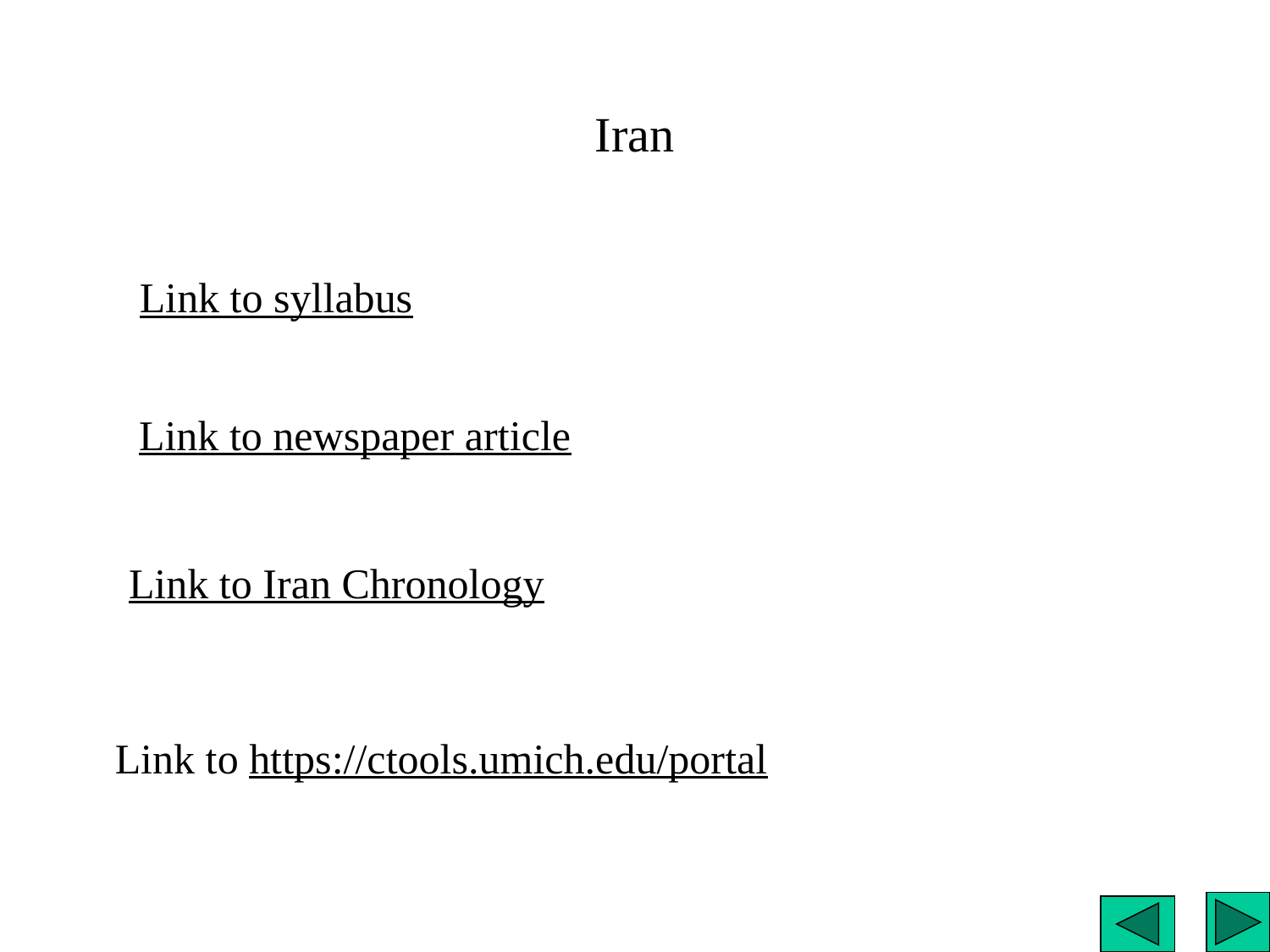

# Iran
Link to syllabus
Link to newspaper article
Link to Iran Chronology
Link to https://ctools.umich.edu/portal